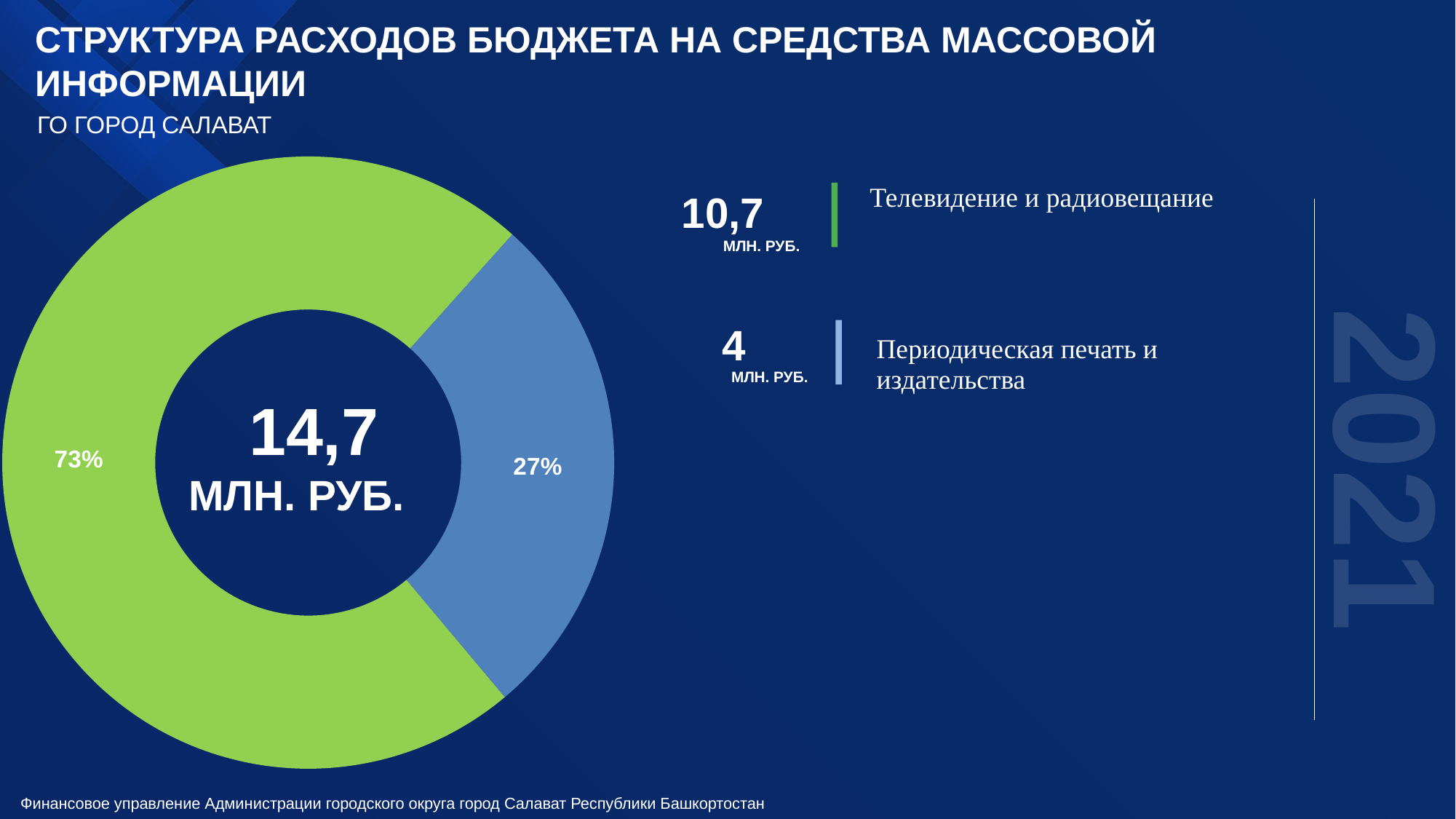

СТРУКТУРА РАСХОДОВ БЮДЖЕТА НА СРЕДСТВА МАССОВОЙ ИНФОРМАЦИИ
ГО ГОРОД САЛАВАТ

### Chart

| Category | Продажи |
|---|---|
|  | 10672.0 |
|  | 4000.0 |
|  | None |
|  | None |
|  | None |
|  | None |
10,7

Телевидение и радиовещание

МЛН. РУБ.
4

Периодическая печать и издательства
МЛН. РУБ.
2021
14,7

МЛН. РУБ.
39